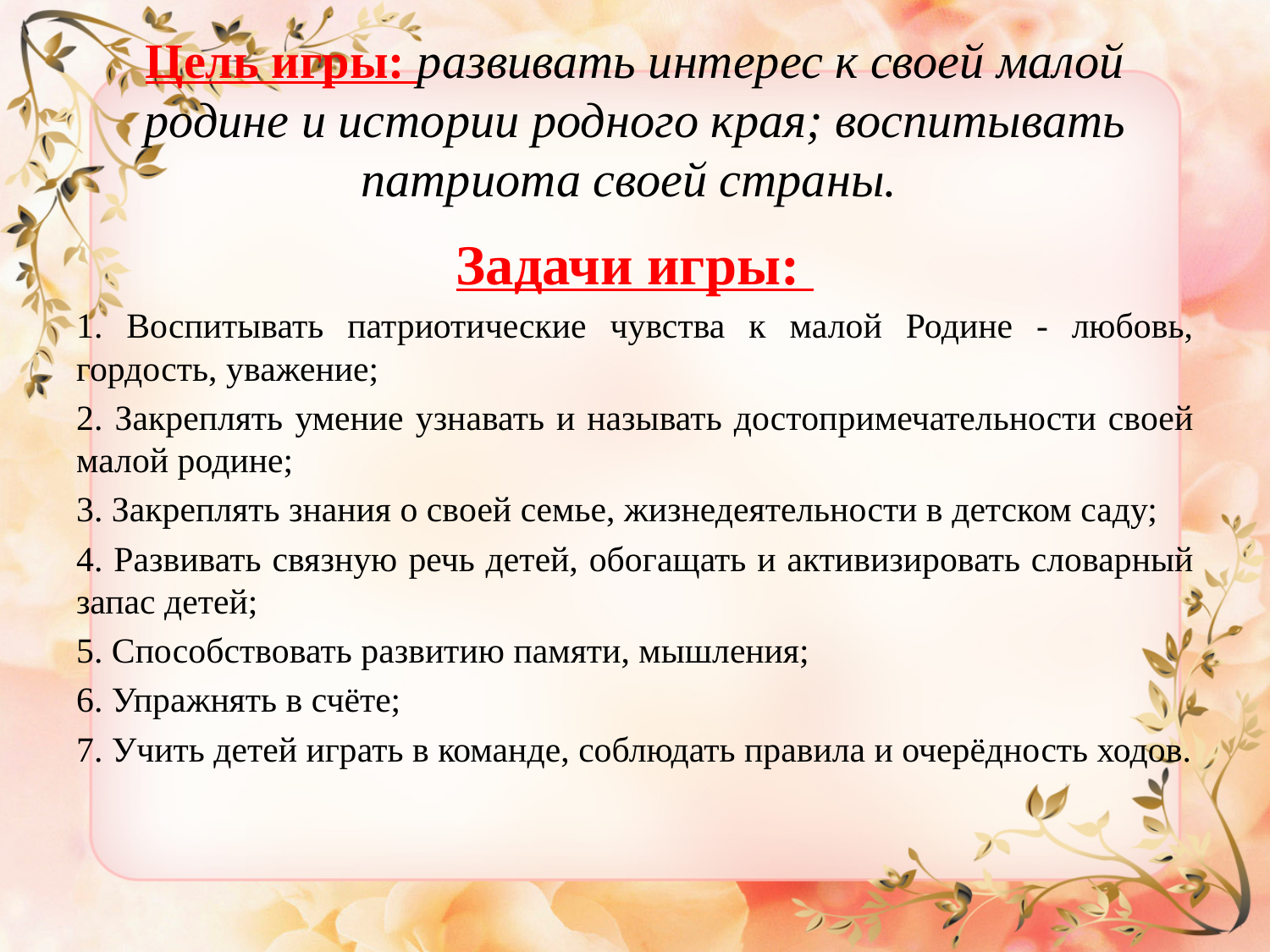

# Цель игры: развивать интерес к своей малой родине и истории родного края; воспитывать патриота своей страны.
Задачи игры:
1. Воспитывать патриотические чувства к малой Родине - любовь, гордость, уважение;
2. Закреплять умение узнавать и называть достопримечательности своей малой родине;
3. Закреплять знания о своей семье, жизнедеятельности в детском саду;
4. Развивать связную речь детей, обогащать и активизировать словарный запас детей;
5. Способствовать развитию памяти, мышления;
6. Упражнять в счёте;
7. Учить детей играть в команде, соблюдать правила и очерёдность ходов.